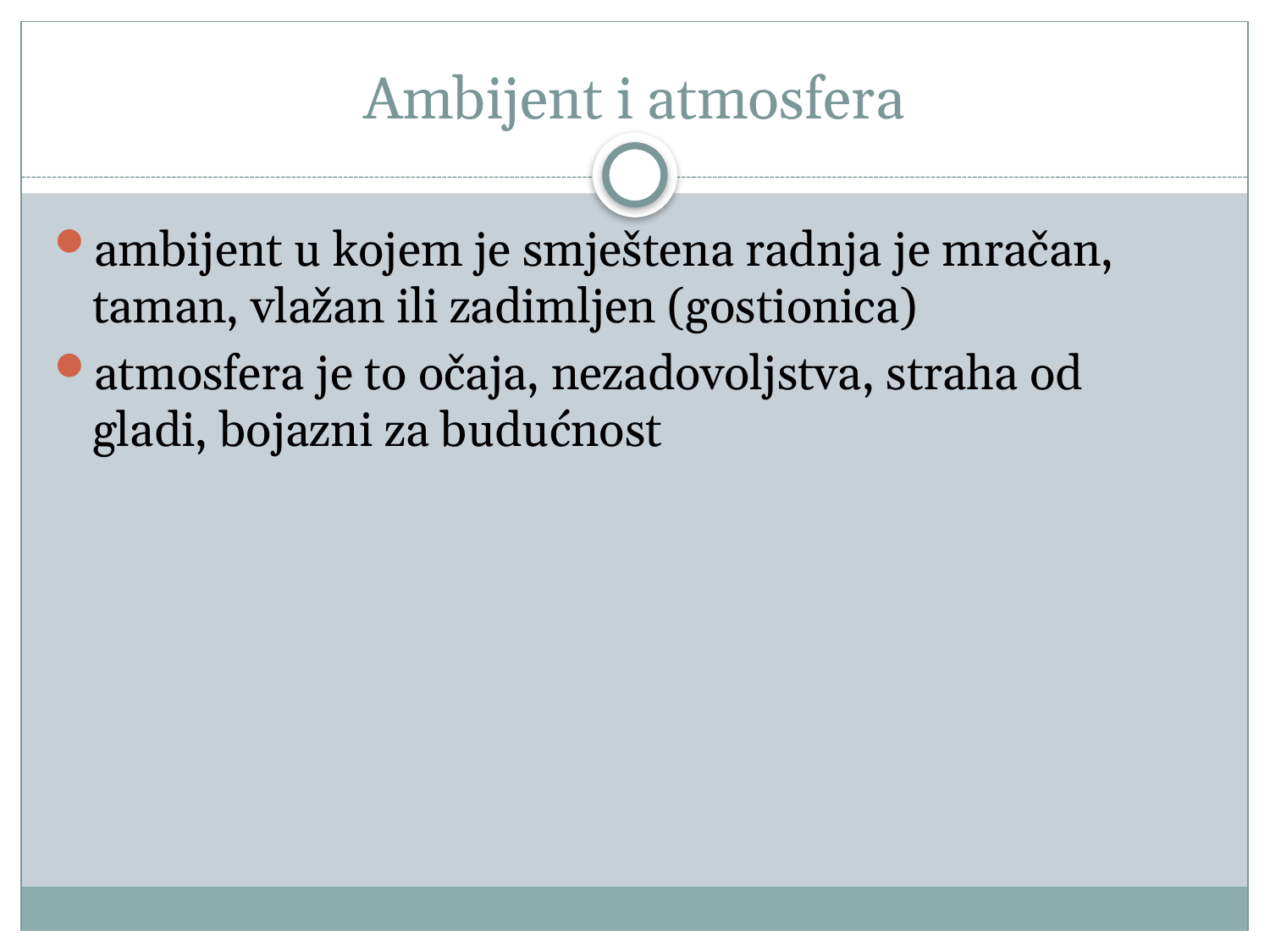

# Ambijent i atmosfera
ambijent u kojem je smještena radnja je mračan, taman, vlažan ili zadimljen (gostionica)
atmosfera je to očaja, nezadovoljstva, straha od gladi, bojazni za budućnost